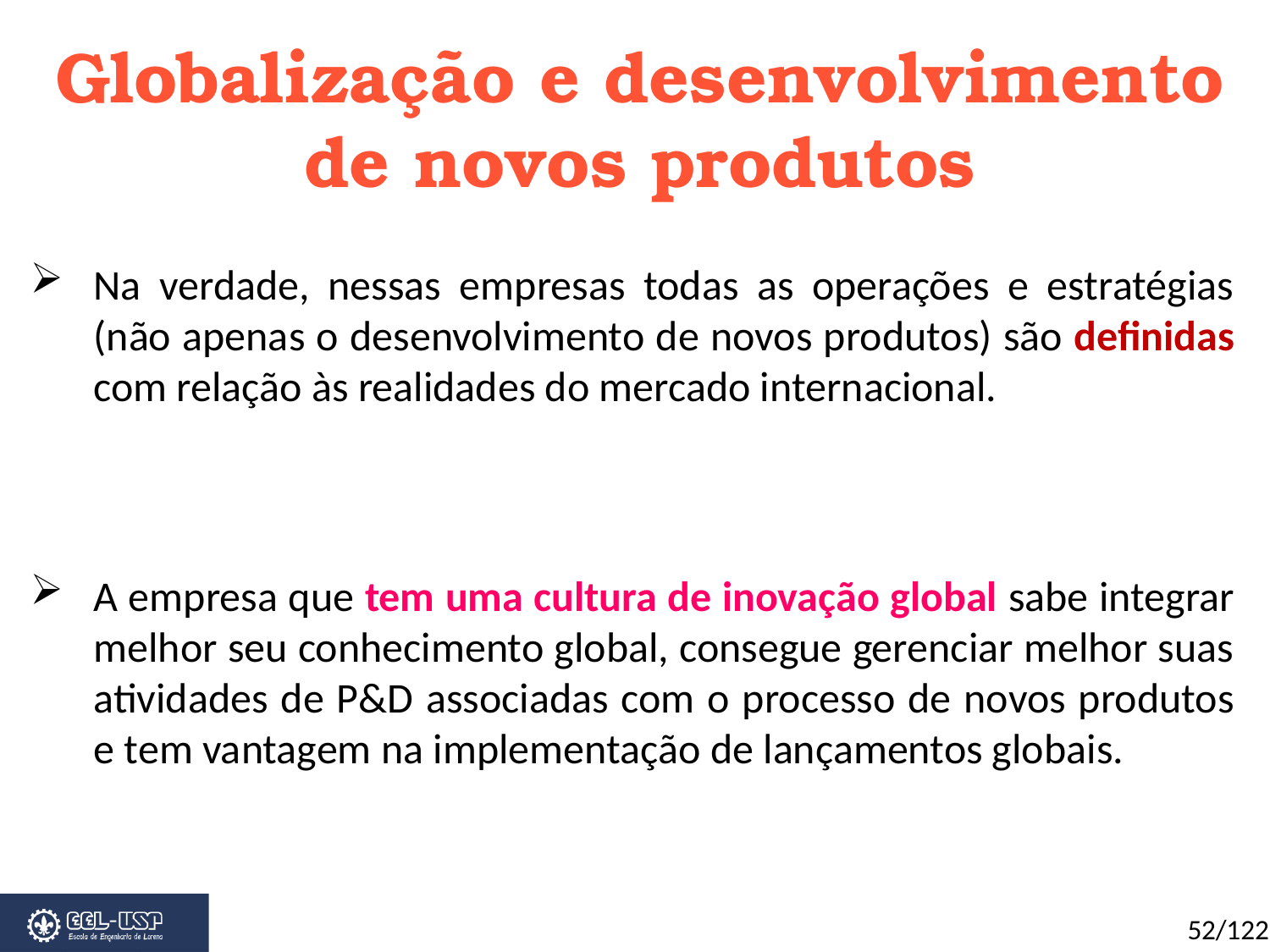

Globalização e desenvolvimento de novos produtos
Na verdade, nessas empresas todas as operações e estratégias (não apenas o desenvolvimento de novos produtos) são definidas com relação às realidades do mercado internacional.

A empresa que tem uma cultura de inovação global sabe integrar melhor seu conhecimento global, consegue gerenciar melhor suas atividades de P&D associadas com o processo de novos produtos e tem vantagem na implementação de lançamentos globais.
52/122